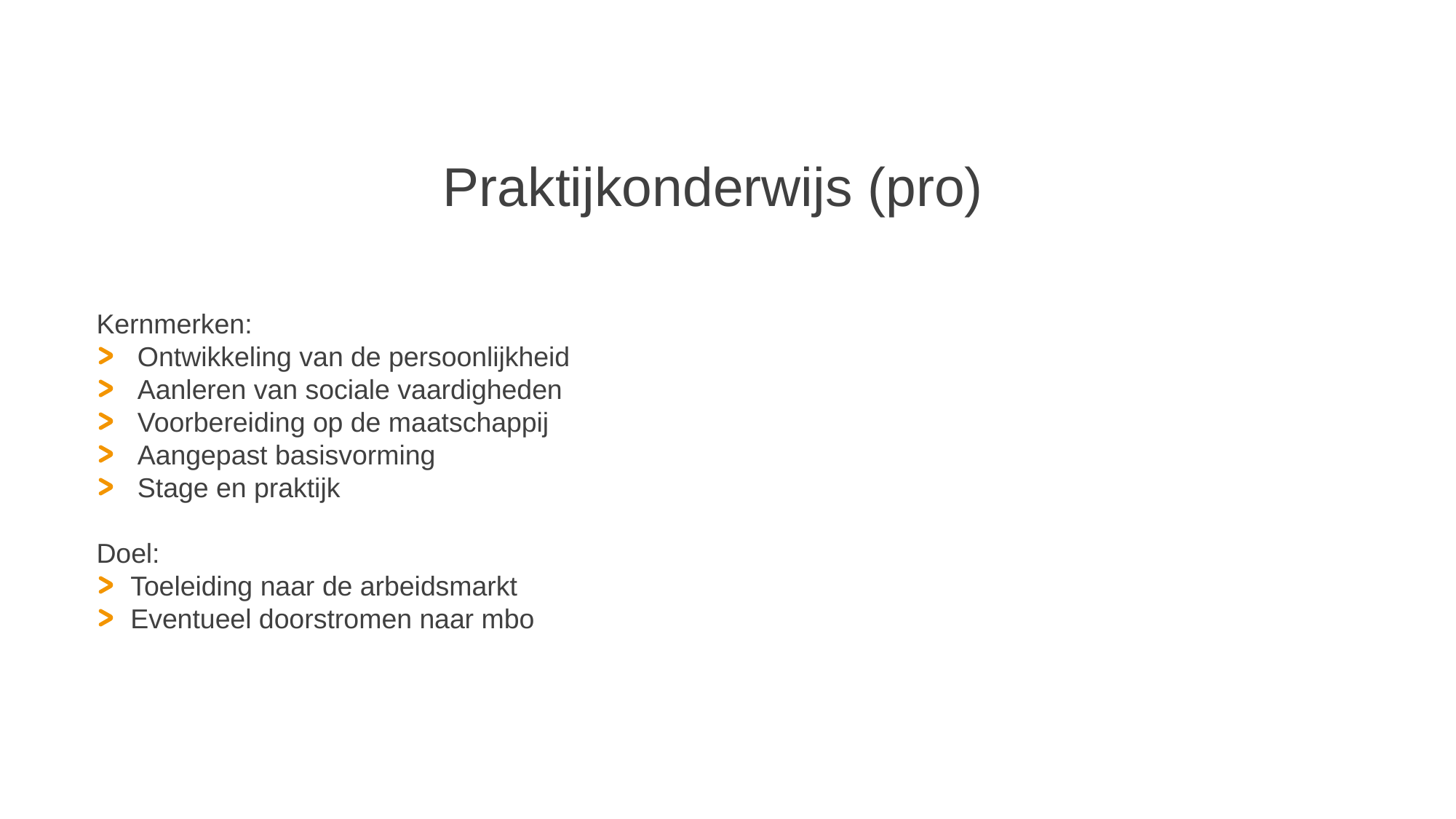

# Praktijkonderwijs (pro)
Kernmerken:​
Ontwikkeling van de persoonlijkheid
Aanleren van sociale vaardigheden​
Voorbereiding op de maatschappij​
Aangepast basisvorming​
Stage en praktijk​

Doel:​
Toeleiding naar de arbeidsmarkt​
Eventueel doorstromen naar mbo